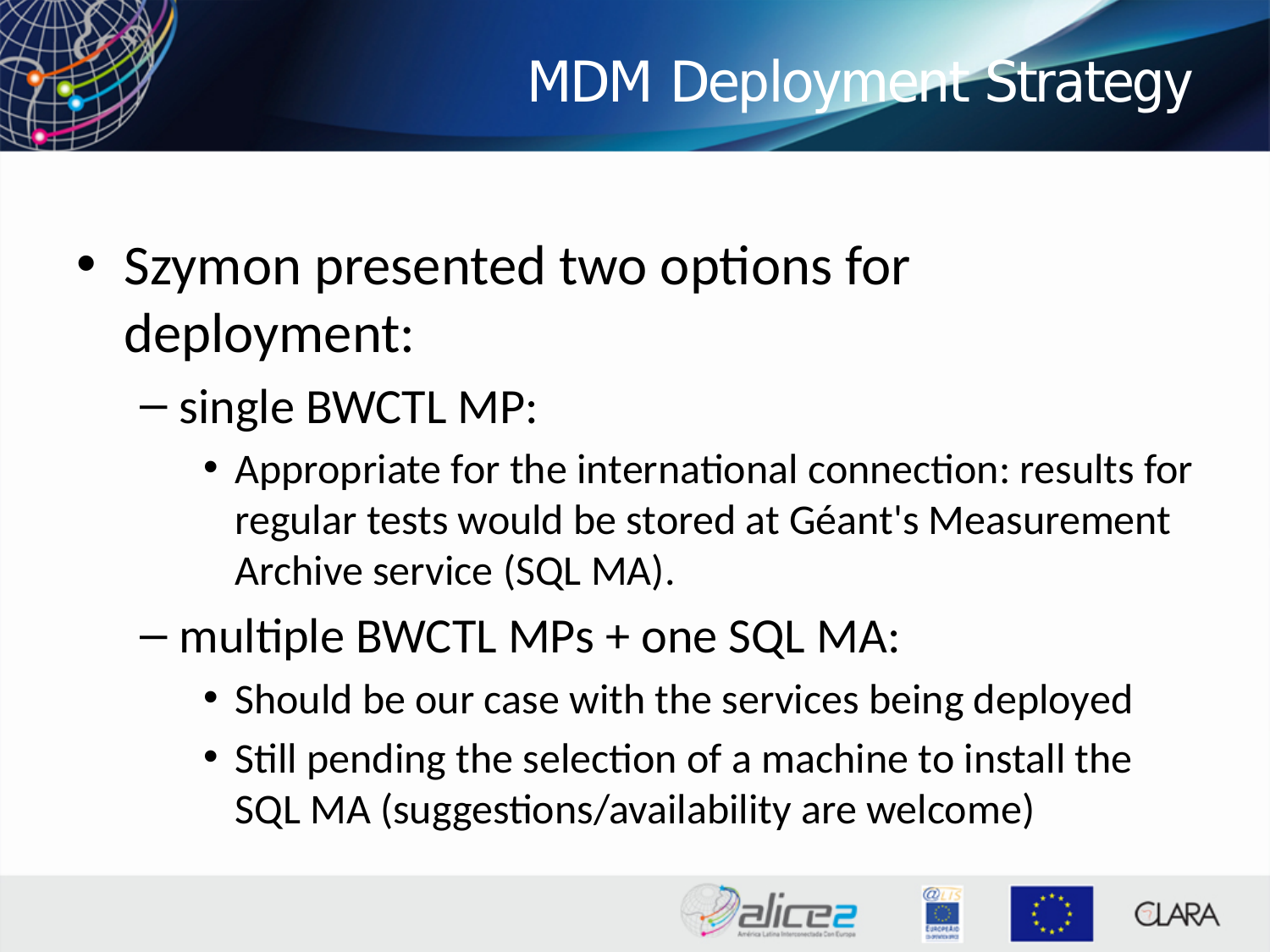

# MDM Deployment Strategy
Szymon presented two options for deployment:
single BWCTL MP:
Appropriate for the international connection: results for regular tests would be stored at Géant's Measurement Archive service (SQL MA).
multiple BWCTL MPs + one SQL MA:
Should be our case with the services being deployed
Still pending the selection of a machine to install the SQL MA (suggestions/availability are welcome)